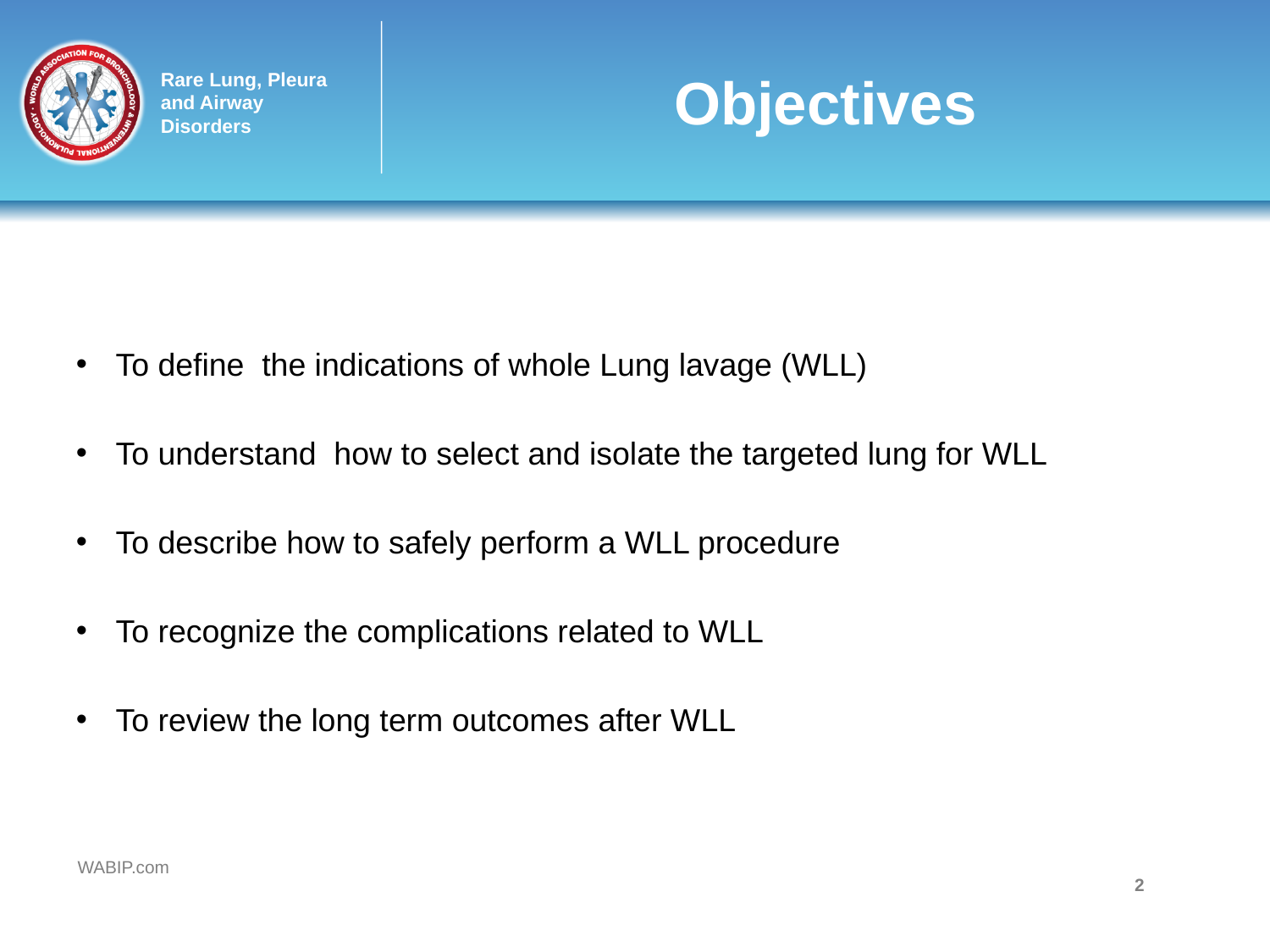

# Objectives

To define  the indications of whole Lung lavage (WLL)

To understand  how to select and isolate the targeted lung for WLL

To describe how to safely perform a WLL procedure

To recognize the complications related to WLL

To review the long term outcomes after WLL

Technical Details, Challenges and Management of Complications